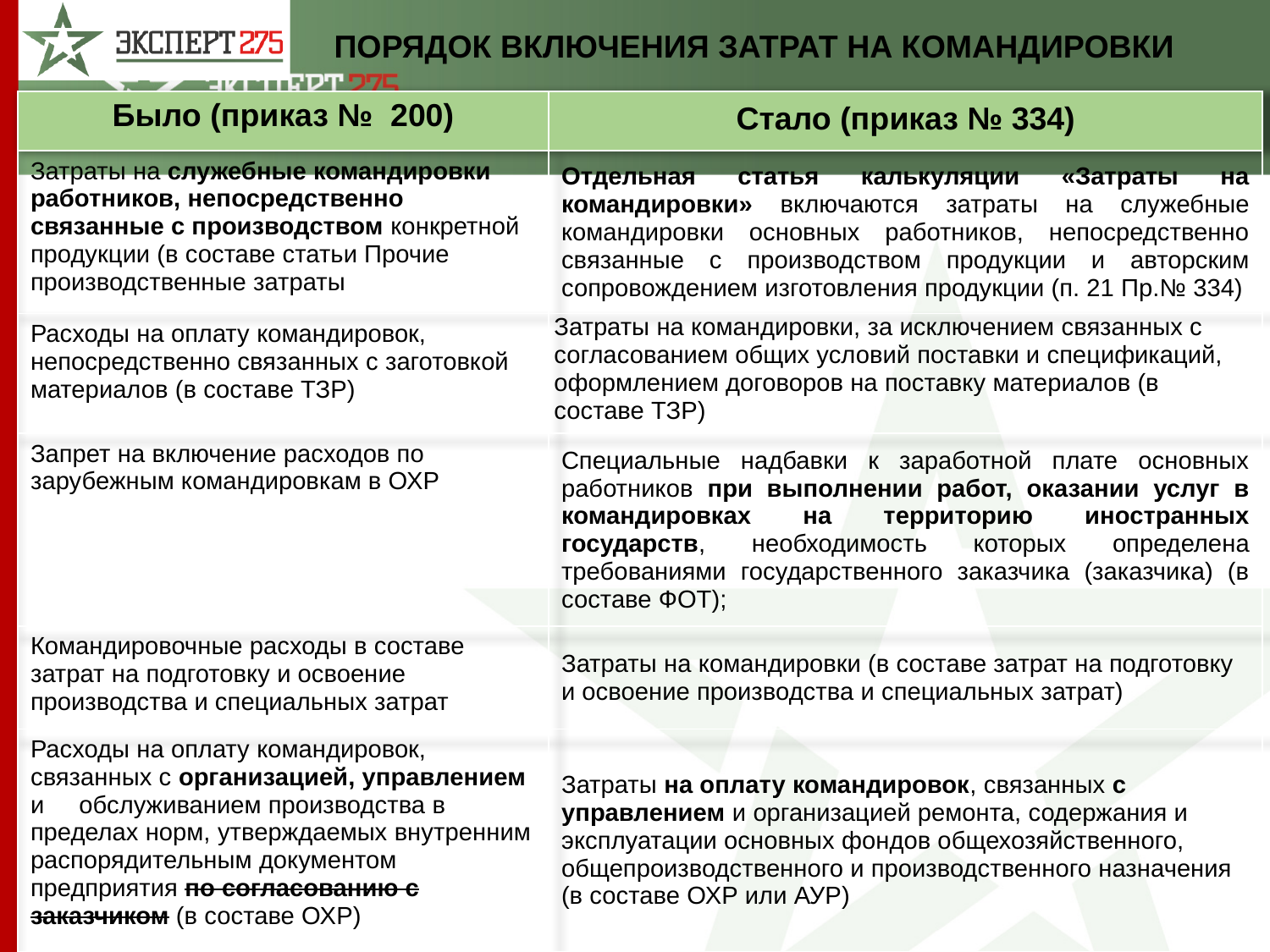

ПОРЯДОК ВКЛЮЧЕНИЯ ЗАТРАТ НА КОМАНДИРОВКИ
| Было (приказ № 200) | Стало (приказ № 334) |
| --- | --- |
| Затраты на служебные командировки работников, непосредственно связанные с производством конкретной продукции (в составе статьи Прочие производственные затраты | Отдельная статья калькуляции «Затраты на командировки» включаются затраты на служебные командировки основных работников, непосредственно связанные с производством продукции и авторским сопровождением изготовления продукции (п. 21 Пр.№ 334) |
| Расходы на оплату командировок, непосредственно связанных с заготовкой материалов (в составе ТЗР) | Затраты на командировки, за исключением связанных с согласованием общих условий поставки и спецификаций, оформлением договоров на поставку материалов (в составе ТЗР) |
| Запрет на включение расходов по зарубежным командировкам в ОХР | Специальные надбавки к заработной плате основных работников при выполнении работ, оказании услуг в командировках на территорию иностранных государств, необходимость которых определена требованиями государственного заказчика (заказчика) (в составе ФОТ); |
| Командировочные расходы в составе затрат на подготовку и освоение производства и специальных затрат | Затраты на командировки (в составе затрат на подготовку и освоение производства и специальных затрат) |
| Расходы на оплату командировок, связанных с организацией, управлением и обслуживанием производства в пределах норм, утверждаемых внутренним распорядительным документом предприятия по согласованию с заказчиком (в составе ОХР) | Затраты на оплату командировок, связанных с управлением и организацией ремонта, содержания и эксплуатации основных фондов общехозяйственного, общепроизводственного и производственного назначения (в составе ОХР или АУР) |